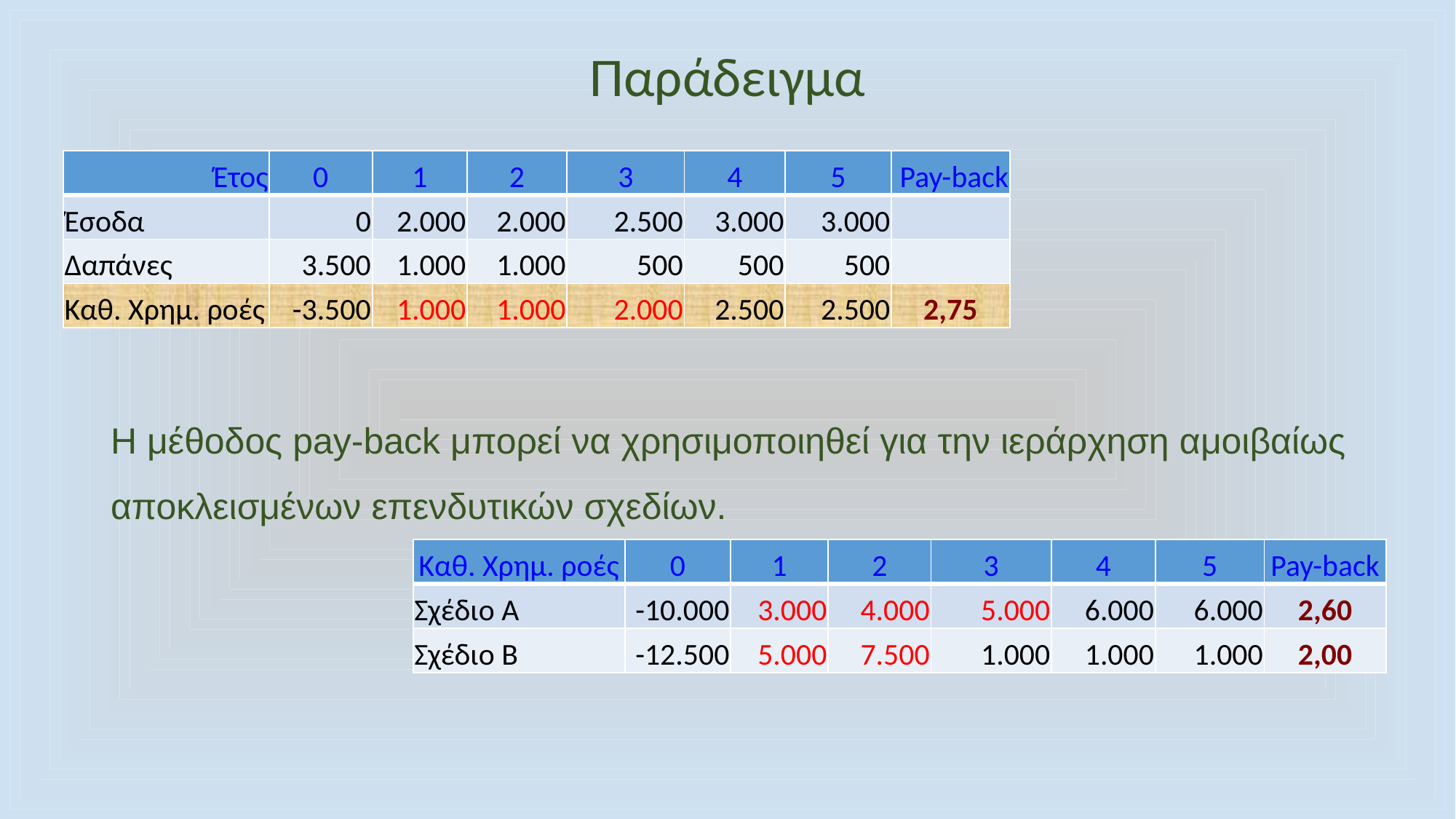

# Παράδειγμα
| Έτος | 0 | 1 | 2 | 3 | 4 | 5 | Pay-back |
| --- | --- | --- | --- | --- | --- | --- | --- |
| Έσοδα | 0 | 2.000 | 2.000 | 2.500 | 3.000 | 3.000 |  |
| Δαπάνες | 3.500 | 1.000 | 1.000 | 500 | 500 | 500 |  |
| Καθ. Χρημ. ροές | -3.500 | 1.000 | 1.000 | 2.000 | 2.500 | 2.500 | 2,75 |
Η μέθοδος pay-back μπορεί να χρησιμοποιηθεί για την ιεράρχηση αμοιβαίως αποκλεισμένων επενδυτικών σχεδίων.
| Καθ. Χρημ. ροές | 0 | 1 | 2 | 3 | 4 | 5 | Pay-back |
| --- | --- | --- | --- | --- | --- | --- | --- |
| Σχέδιο Α | -10.000 | 3.000 | 4.000 | 5.000 | 6.000 | 6.000 | 2,60 |
| Σχέδιο Β | -12.500 | 5.000 | 7.500 | 1.000 | 1.000 | 1.000 | 2,00 |